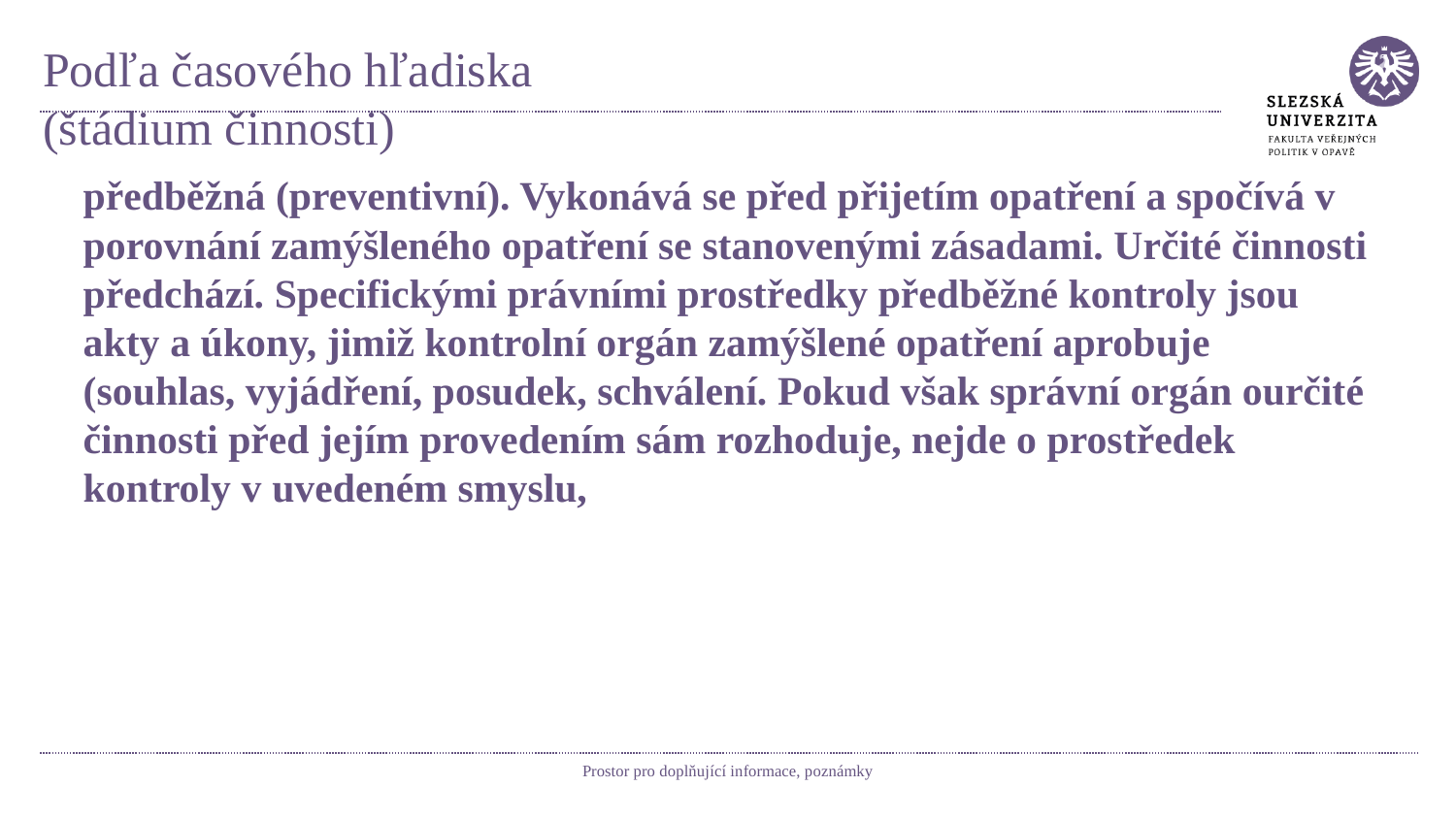

# Podľa časového hľadiska (štádium činnosti)
předběžná (preventivní). Vykonává se před přijetím opatření a spočívá v porovnání zamýšleného opatření se stanovenými zásadami. Určité činnosti předchází. Specifickými právními prostředky předběžné kontroly jsou akty a úkony, jimiž kontrolní orgán zamýšlené opatření aprobuje (souhlas, vyjádření, posudek, schválení. Pokud však správní orgán ourčité činnosti před jejím provedením sám rozhoduje, nejde o prostředek kontroly v uvedeném smyslu,
Prostor pro doplňující informace, poznámky